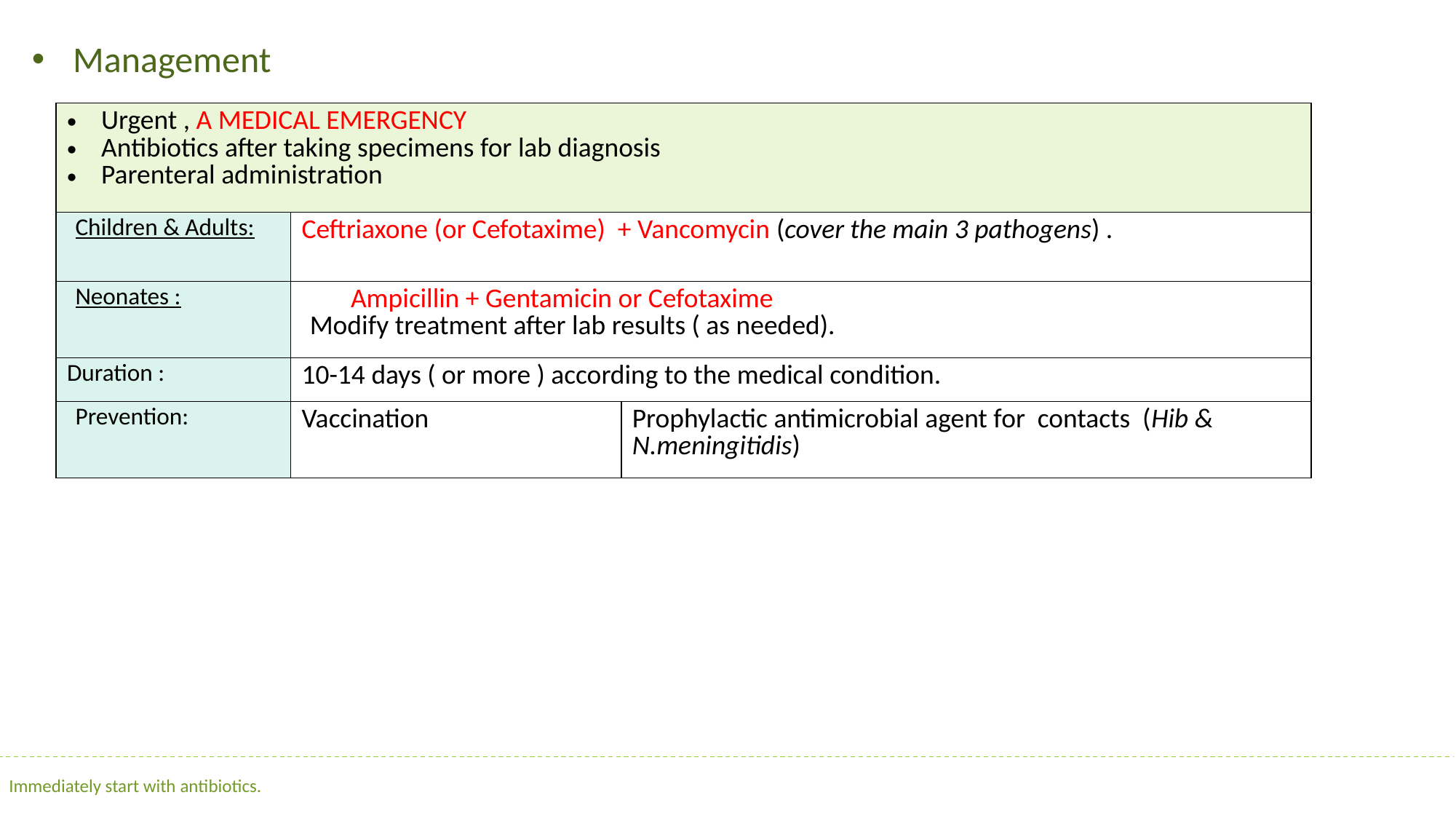

Management
| Urgent , A MEDICAL EMERGENCY Antibiotics after taking specimens for lab diagnosis Parenteral administration |  |  |
| --- | --- | --- |
| Children & Adults: | Ceftriaxone (or Cefotaxime) + Vancomycin (cover the main 3 pathogens) . |  |
| Neonates : | Ampicillin + Gentamicin or Cefotaxime Modify treatment after lab results ( as needed). |  |
| Duration : | 10-14 days ( or more ) according to the medical condition. |  |
| Prevention: | Vaccination | Prophylactic antimicrobial agent for contacts (Hib & N.meningitidis) |
Immediately start with antibiotics.